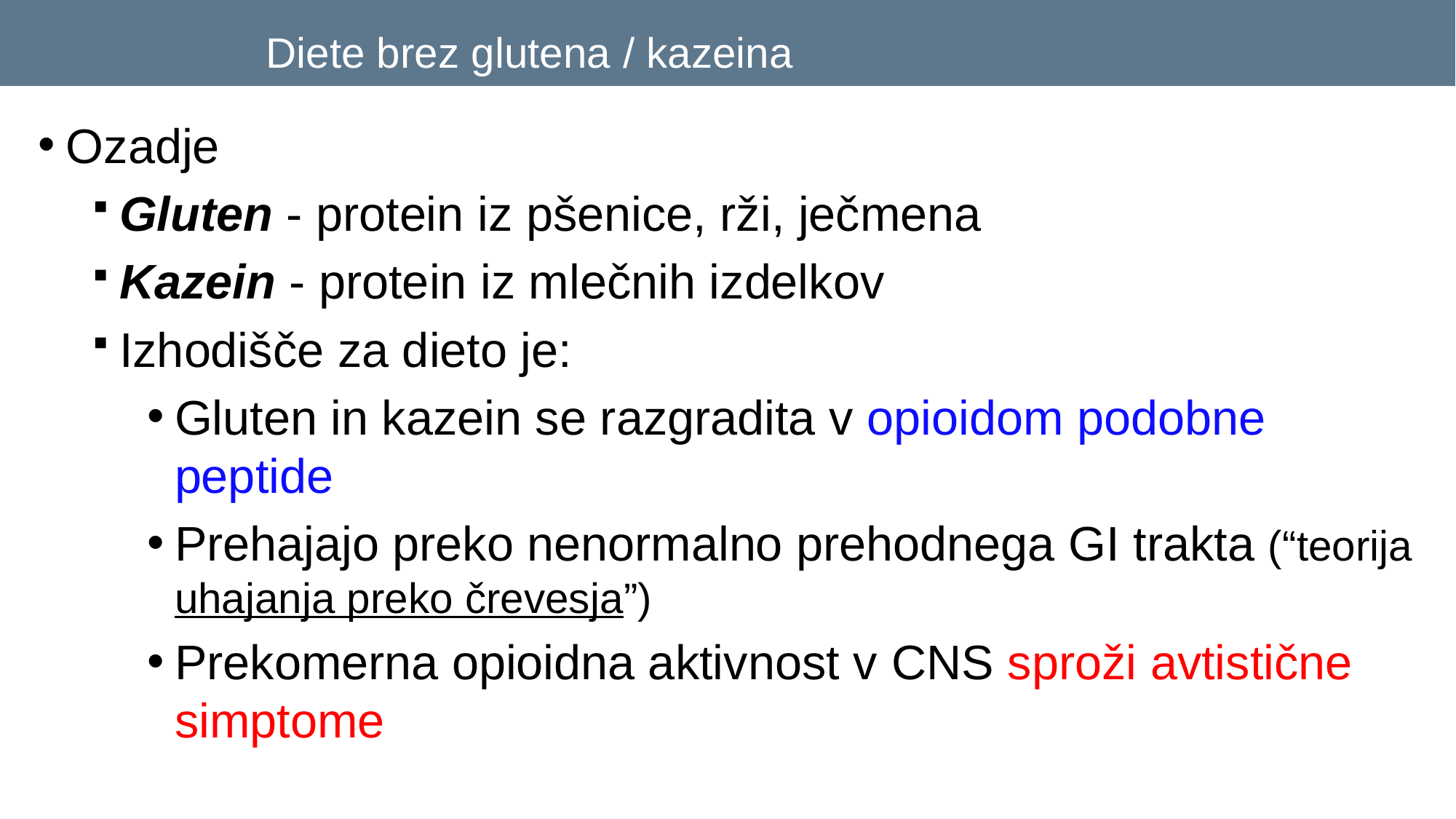

# Diete brez glutena / kazeina
Ozadje
Gluten - protein iz pšenice, rži, ječmena
Kazein - protein iz mlečnih izdelkov
Izhodišče za dieto je:
Gluten in kazein se razgradita v opioidom podobne peptide
Prehajajo preko nenormalno prehodnega GI trakta (“teorija uhajanja preko črevesja”)
Prekomerna opioidna aktivnost v CNS sproži avtistične simptome